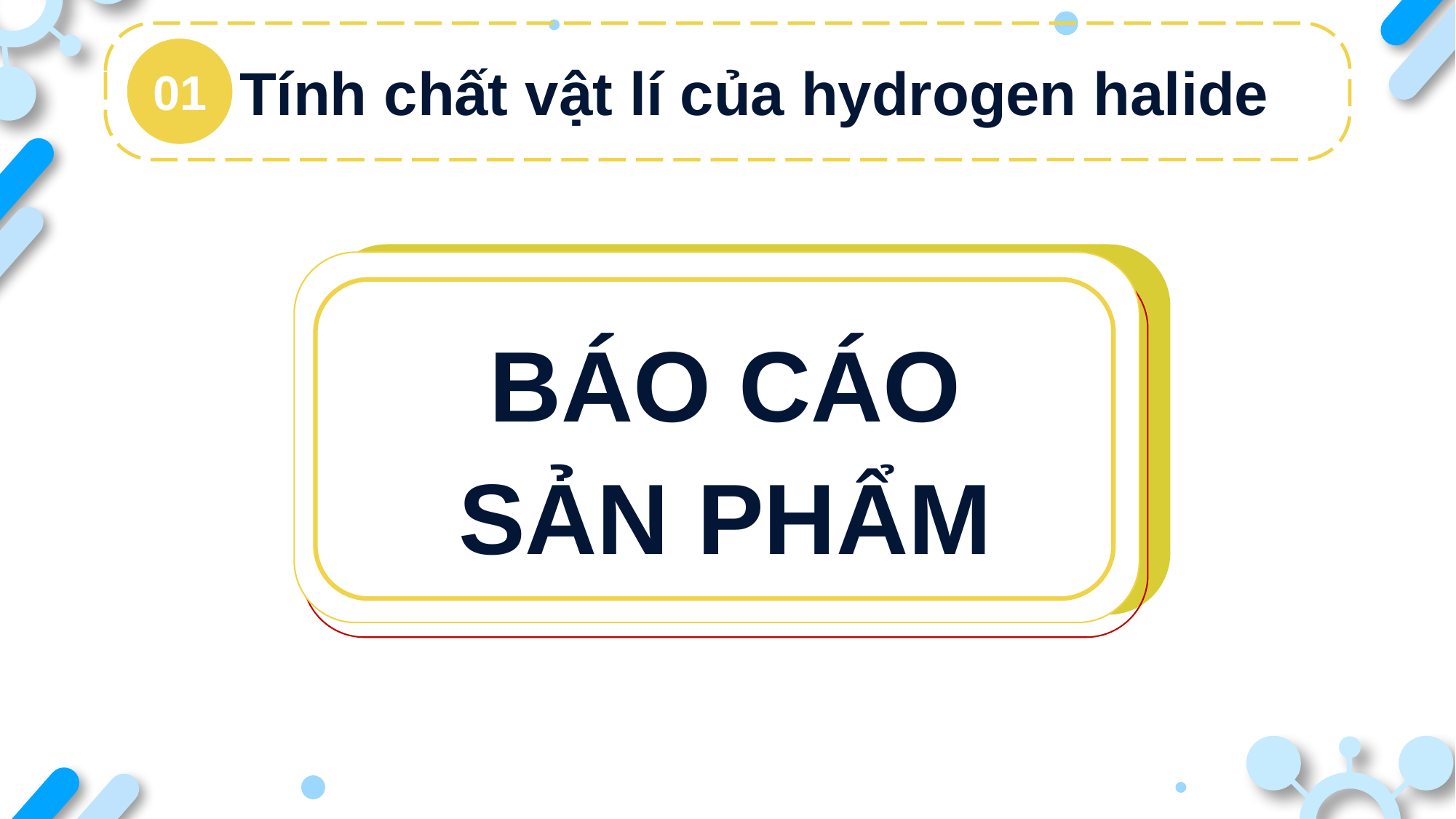

Tính chất vật lí của hydrogen halide
01

BÁO CÁO
SẢN PHẨM